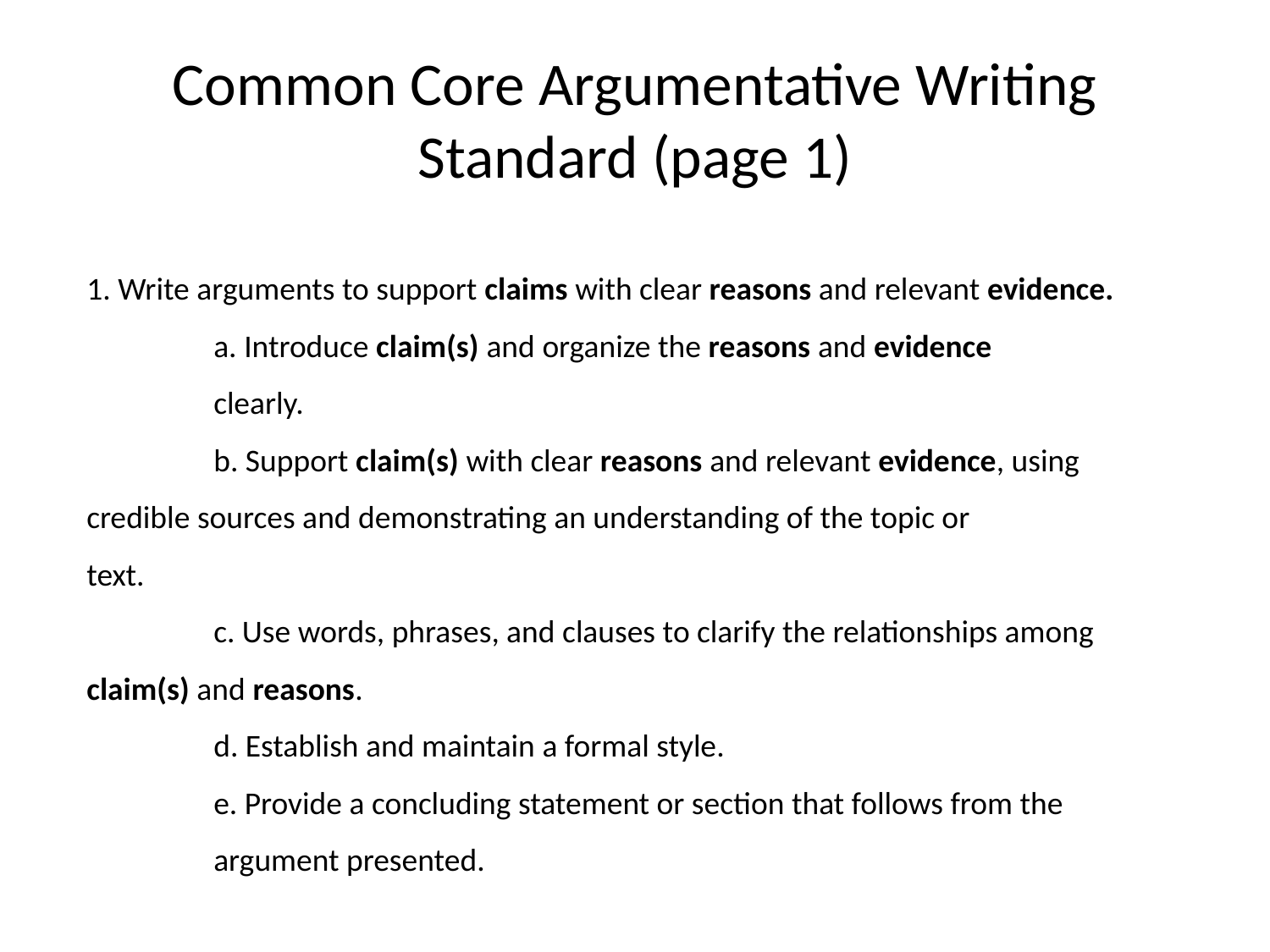

# Common Core Argumentative Writing Standard (page 1)
1. Write arguments to support claims with clear reasons and relevant evidence.
	a. Introduce claim(s) and organize the reasons and evidence
	clearly.
	b. Support claim(s) with clear reasons and relevant evidence, using 	credible sources and demonstrating an understanding of the topic or 	text.
	c. Use words, phrases, and clauses to clarify the relationships among 	claim(s) and reasons.
	d. Establish and maintain a formal style.
	e. Provide a concluding statement or section that follows from the
	argument presented.